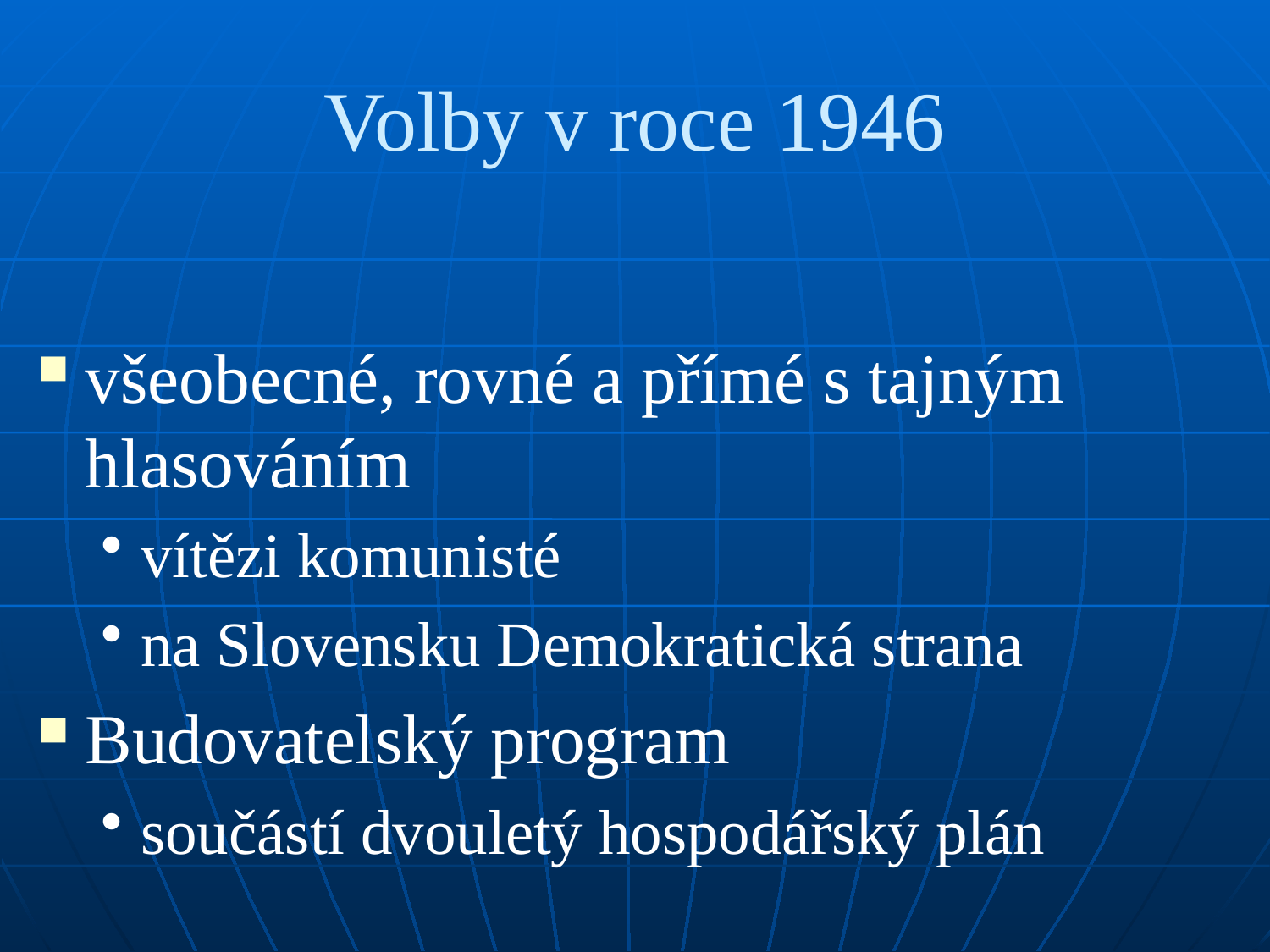

# Volby v roce 1946
všeobecné, rovné a přímé s tajným hlasováním
vítězi komunisté
na Slovensku Demokratická strana
Budovatelský program
součástí dvouletý hospodářský plán